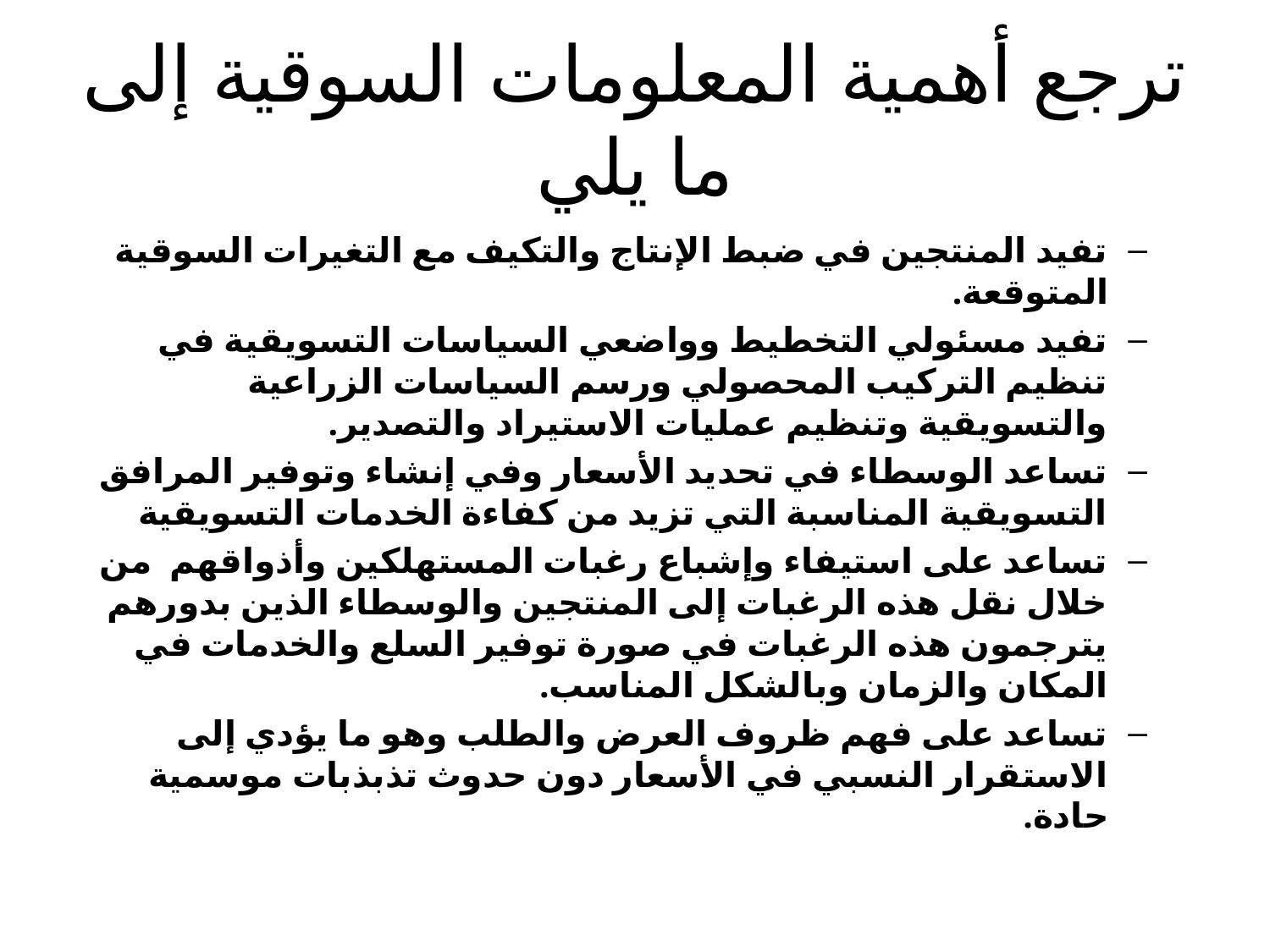

# ترجع أهمية المعلومات السوقية إلى ما يلي
تفيد المنتجين في ضبط الإنتاج والتكيف مع التغيرات السوقية المتوقعة.
تفيد مسئولي التخطيط وواضعي السياسات التسويقية في تنظيم التركيب المحصولي ورسم السياسات الزراعية والتسويقية وتنظيم عمليات الاستيراد والتصدير.
تساعد الوسطاء في تحديد الأسعار وفي إنشاء وتوفير المرافق التسويقية المناسبة التي تزيد من كفاءة الخدمات التسويقية
تساعد على استيفاء وإشباع رغبات المستهلكين وأذواقهم  من خلال نقل هذه الرغبات إلى المنتجين والوسطاء الذين بدورهم يترجمون هذه الرغبات في صورة توفير السلع والخدمات في المكان والزمان وبالشكل المناسب.
تساعد على فهم ظروف العرض والطلب وهو ما يؤدي إلى الاستقرار النسبي في الأسعار دون حدوث تذبذبات موسمية حادة.